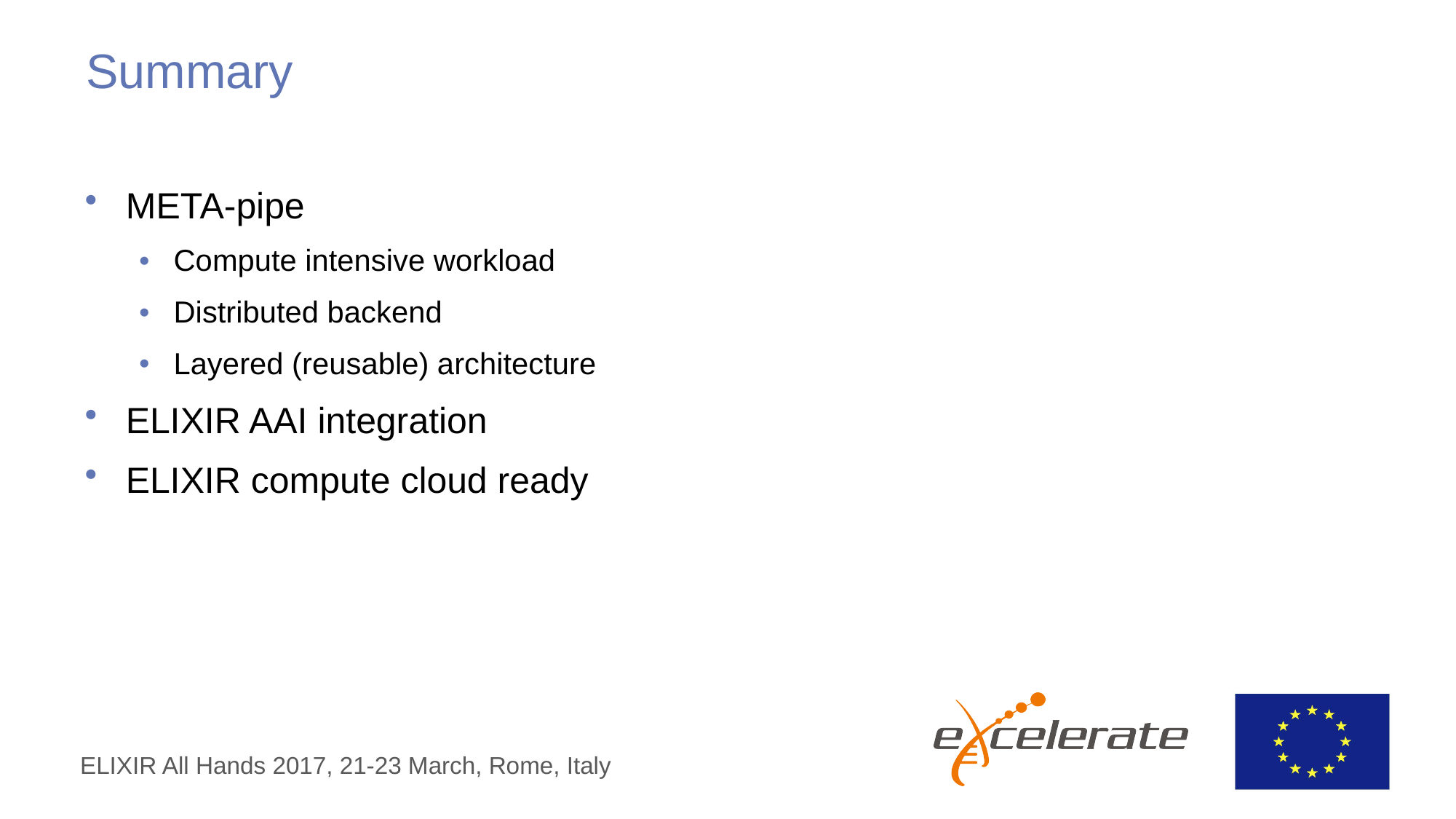

# Summary
META-pipe
Compute intensive workload
Distributed backend
Layered (reusable) architecture
ELIXIR AAI integration
ELIXIR compute cloud ready